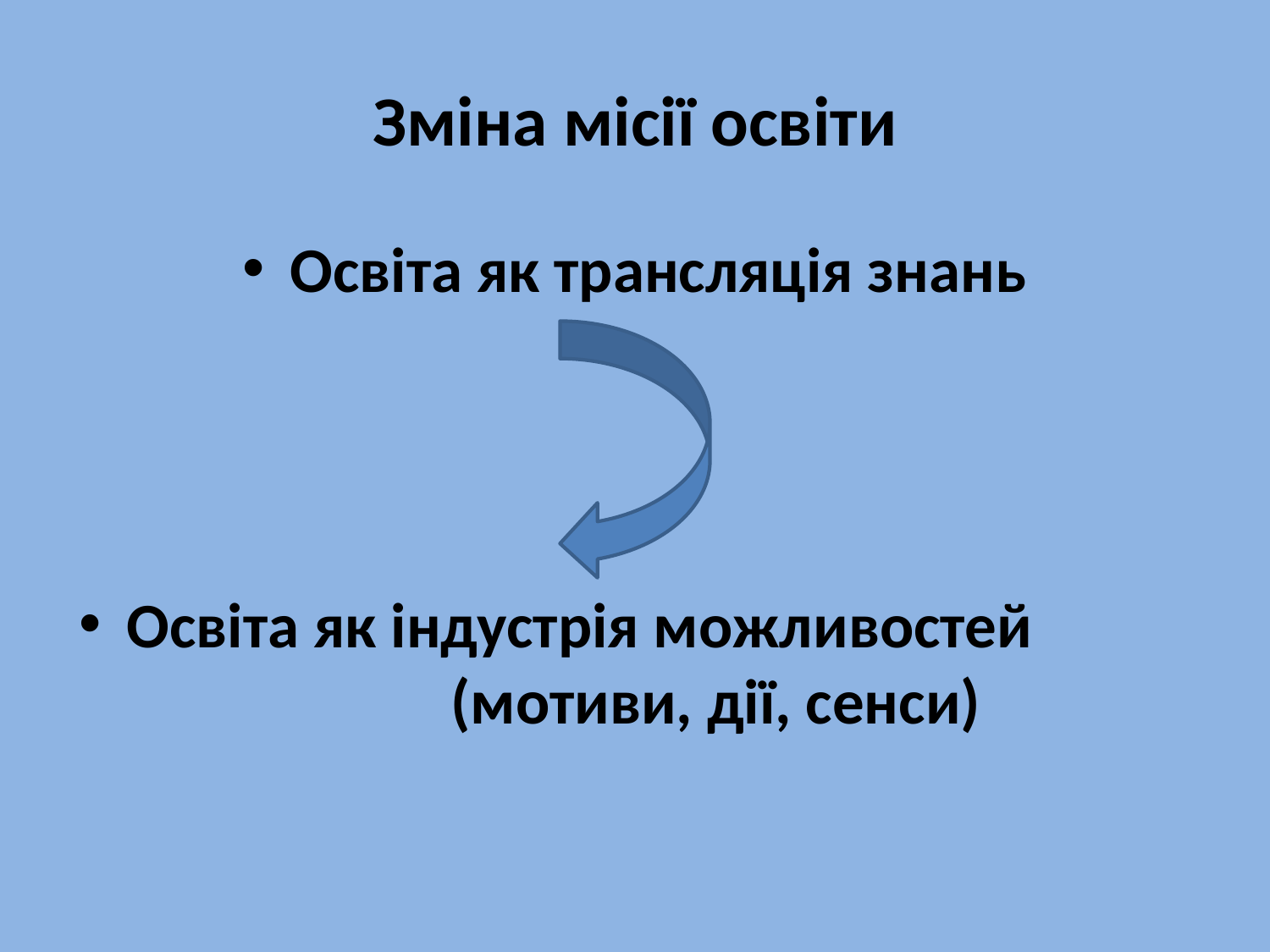

# Зміна місії освіти
Освіта як трансляція знань

Освіта як індустрія можливостей                    (мотиви, дії, сенси)